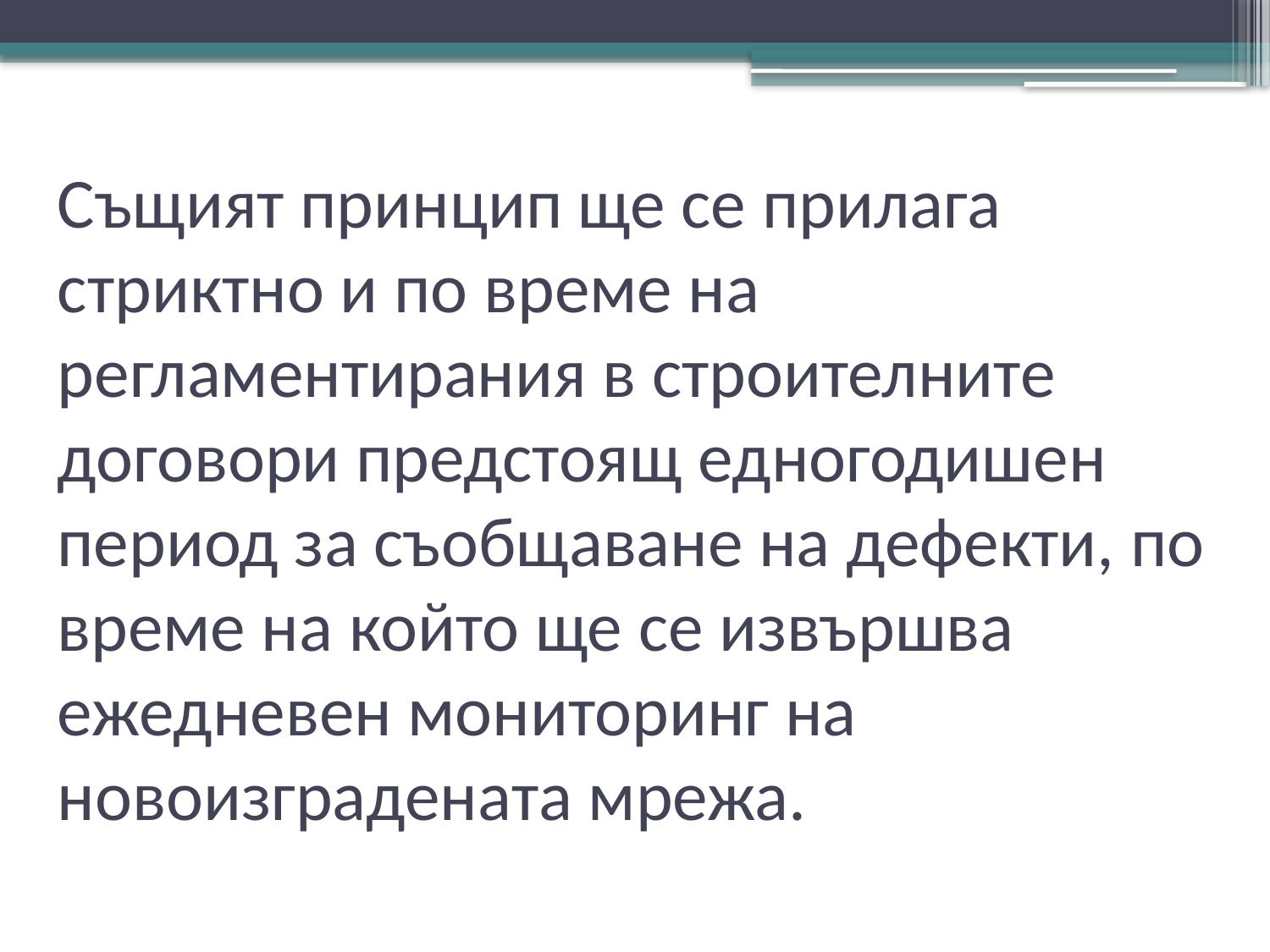

Същият принцип ще се прилага стриктно и по време на регламентирания в строителните договори предстоящ едногодишен период за съобщаване на дефекти, по време на който ще се извършва ежедневен мониторинг на новоизградената мрежа.